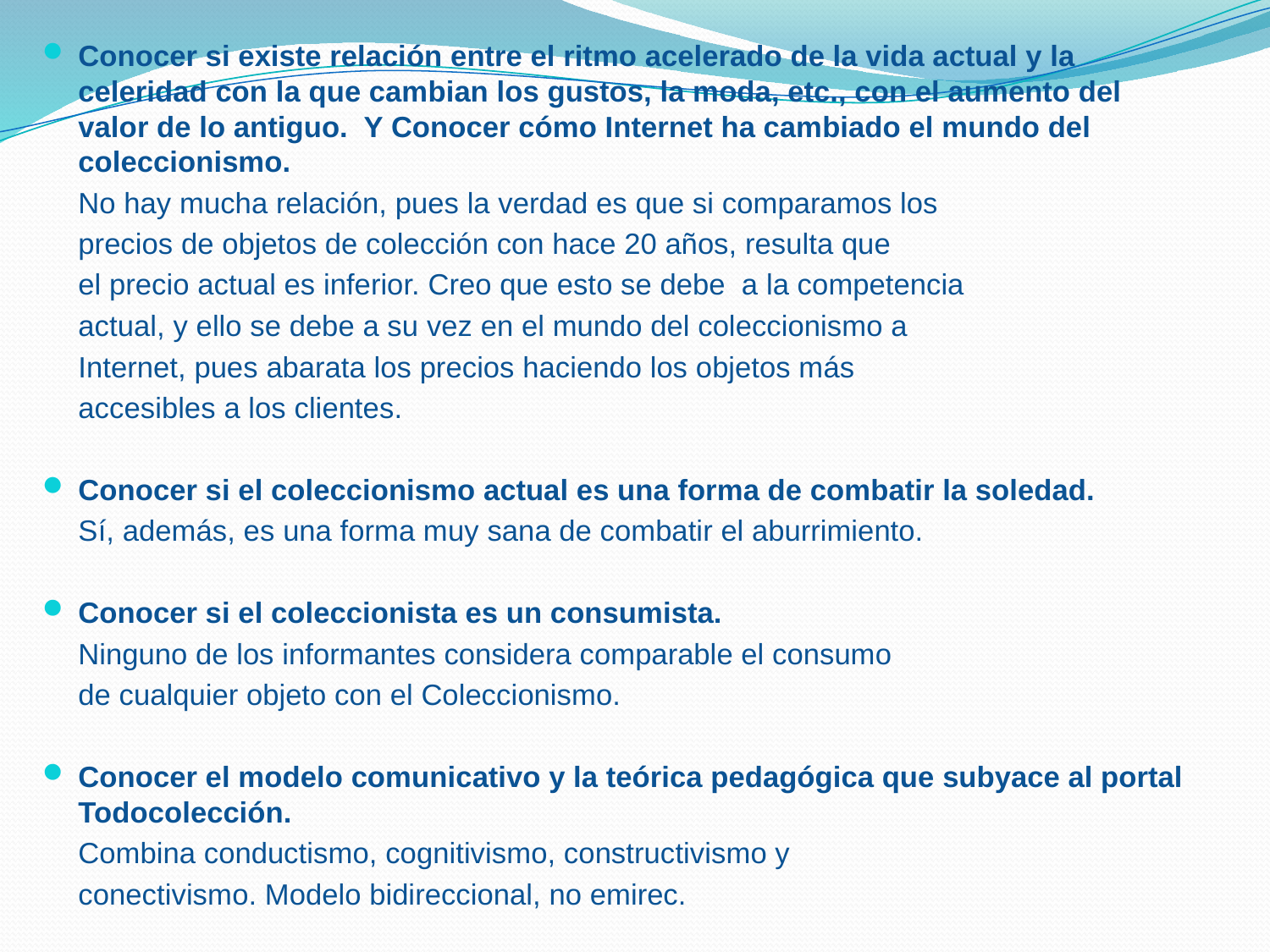

Conocer si existe relación entre el ritmo acelerado de la vida actual y la celeridad con la que cambian los gustos, la moda, etc., con el aumento del valor de lo antiguo.  Y Conocer cómo Internet ha cambiado el mundo del coleccionismo.
	No hay mucha relación, pues la verdad es que si comparamos los
	precios de objetos de colección con hace 20 años, resulta que
	el precio actual es inferior. Creo que esto se debe  a la competencia
	actual, y ello se debe a su vez en el mundo del coleccionismo a
	Internet, pues abarata los precios haciendo los objetos más
	accesibles a los clientes.

Conocer si el coleccionismo actual es una forma de combatir la soledad.
	Sí, además, es una forma muy sana de combatir el aburrimiento.

Conocer si el coleccionista es un consumista.
	Ninguno de los informantes considera comparable el consumo
	de cualquier objeto con el Coleccionismo.

Conocer el modelo comunicativo y la teórica pedagógica que subyace al portal Todocolección.
	Combina conductismo, cognitivismo, constructivismo y
	conectivismo. Modelo bidireccional, no emirec.